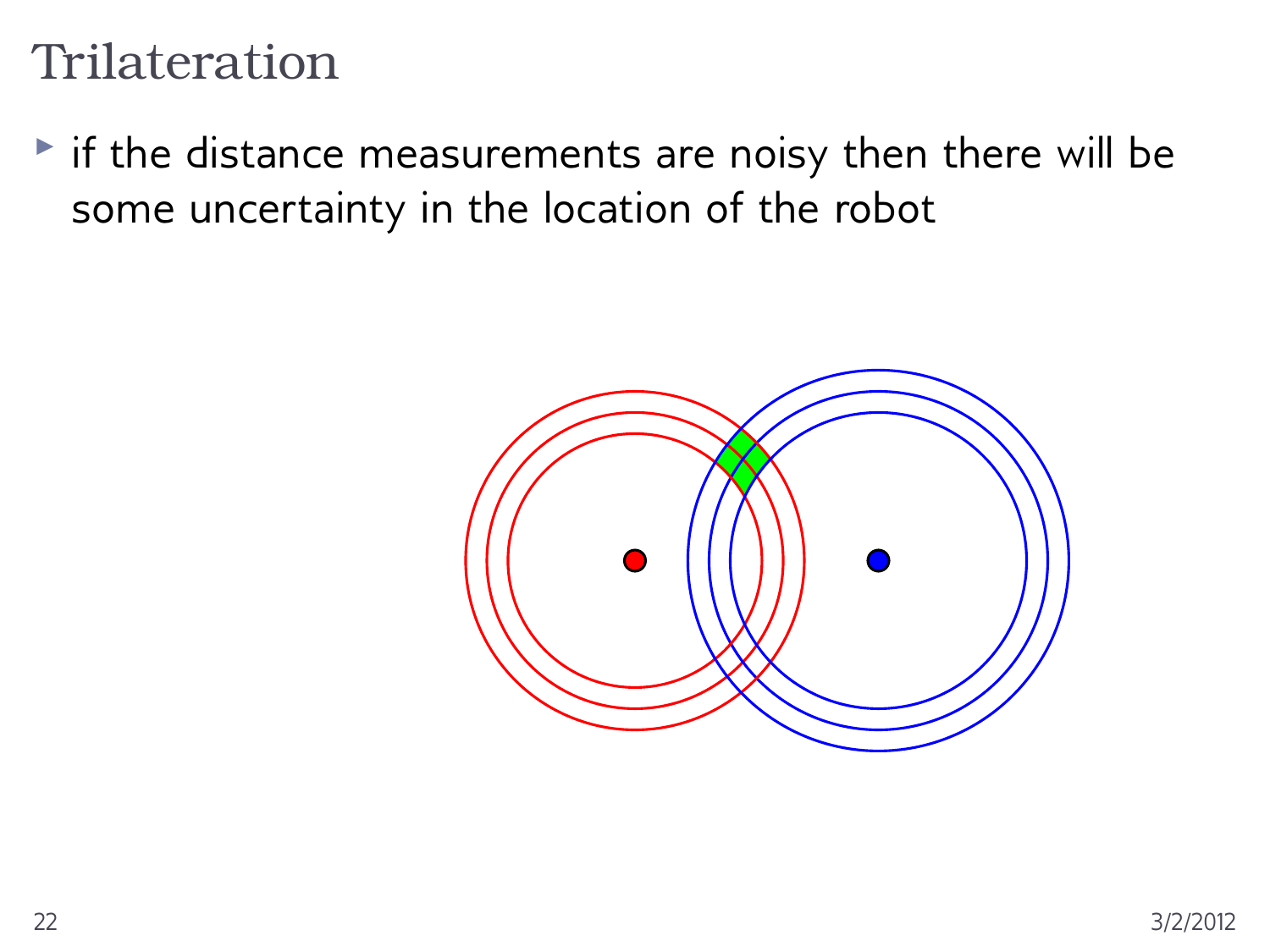

# Trilateration
if the distance measurements are noisy then there will be some uncertainty in the location of the robot

22

3/2/2012